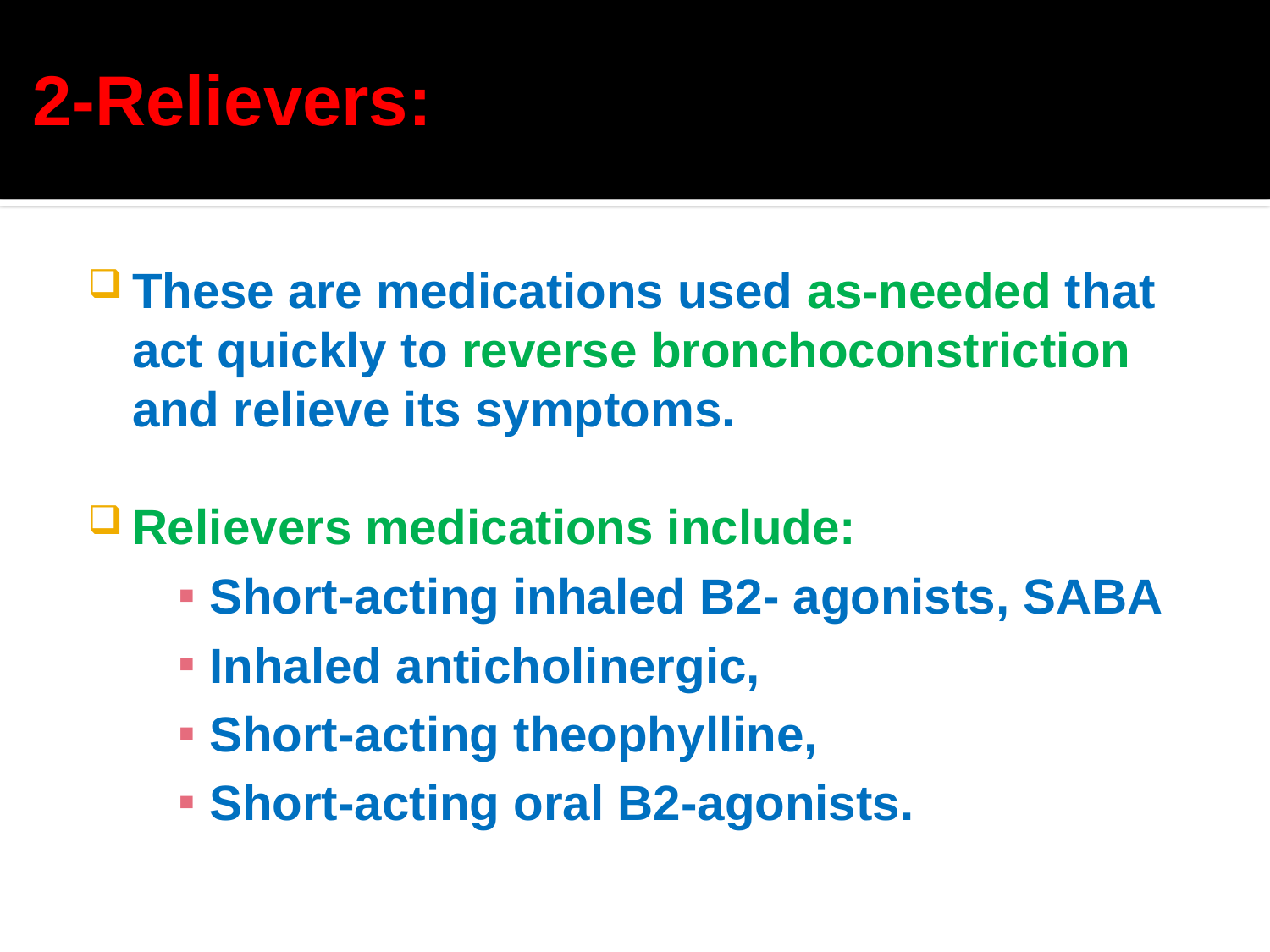

2-2-Relievers:
Relievers:
These are medications used as-needed that act quickly to reverse bronchoconstriction and relieve its symptoms.

Relievers medications include:
Short-acting inhaled B2- agonists, SABA
Inhaled anticholinergic,
Short-acting theophylline,
Short-acting oral B2-agonists.